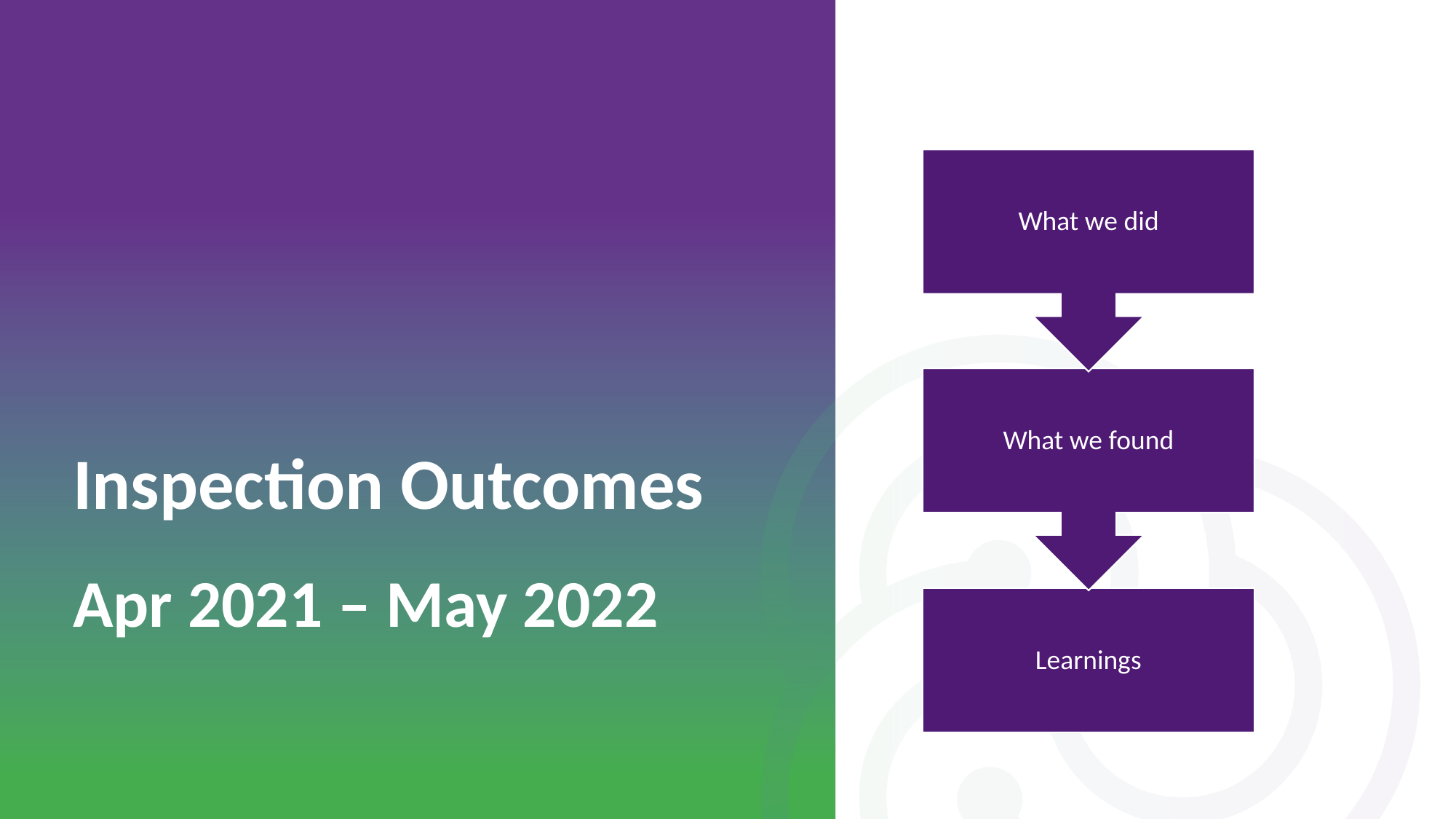

Learnings
What we found
What we did
Inspection Outcomes
Apr 2021 – May 2022